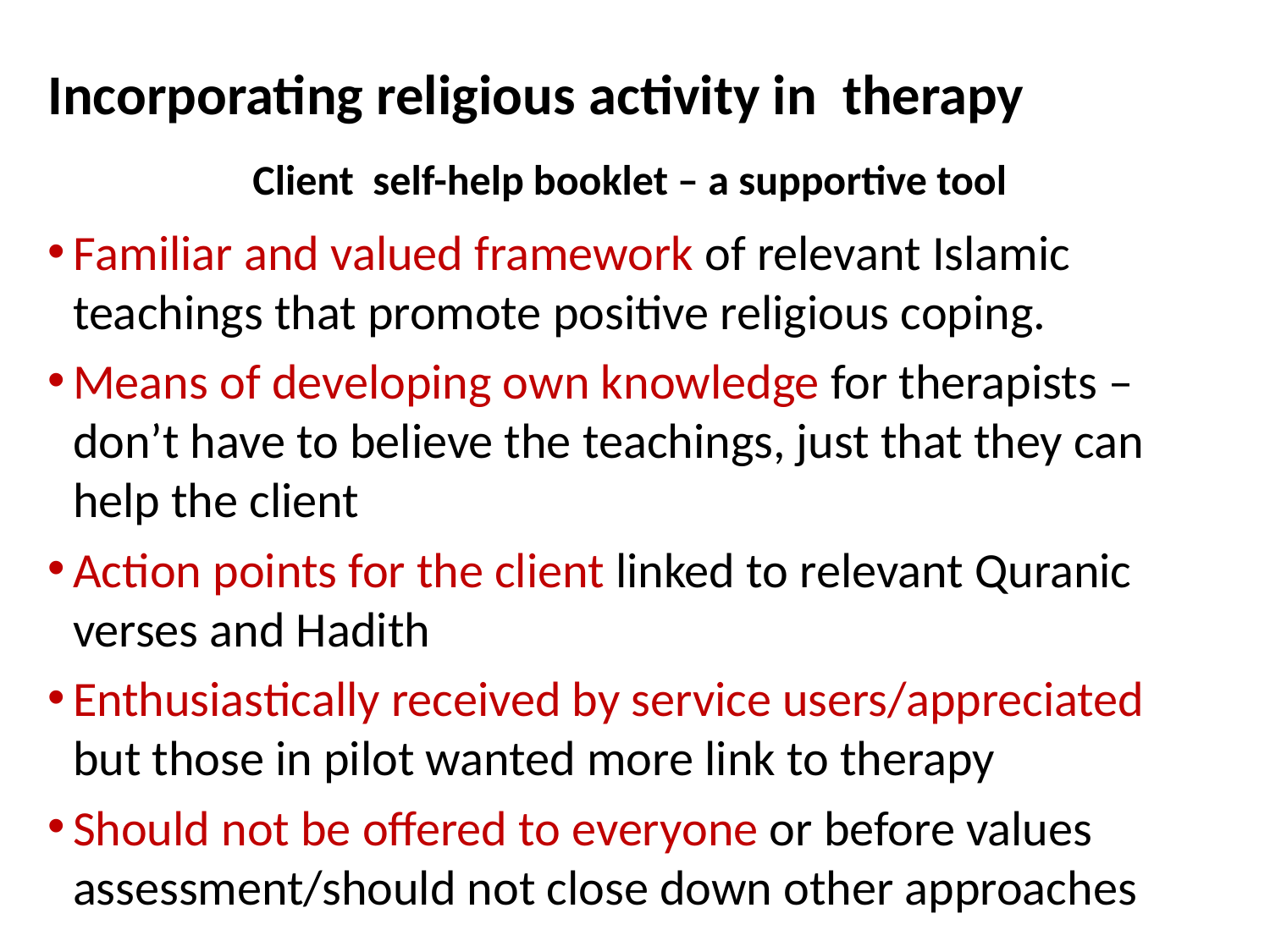

# Incorporating religious activity in  therapy
Client  self-help booklet – a supportive tool
Familiar and valued framework of relevant Islamic teachings that promote positive religious coping.
Means of developing own knowledge for therapists – don’t have to believe the teachings, just that they can help the client
Action points for the client linked to relevant Quranic verses and Hadith
Enthusiastically received by service users/appreciated but those in pilot wanted more link to therapy
Should not be offered to everyone or before values assessment/should not close down other approaches